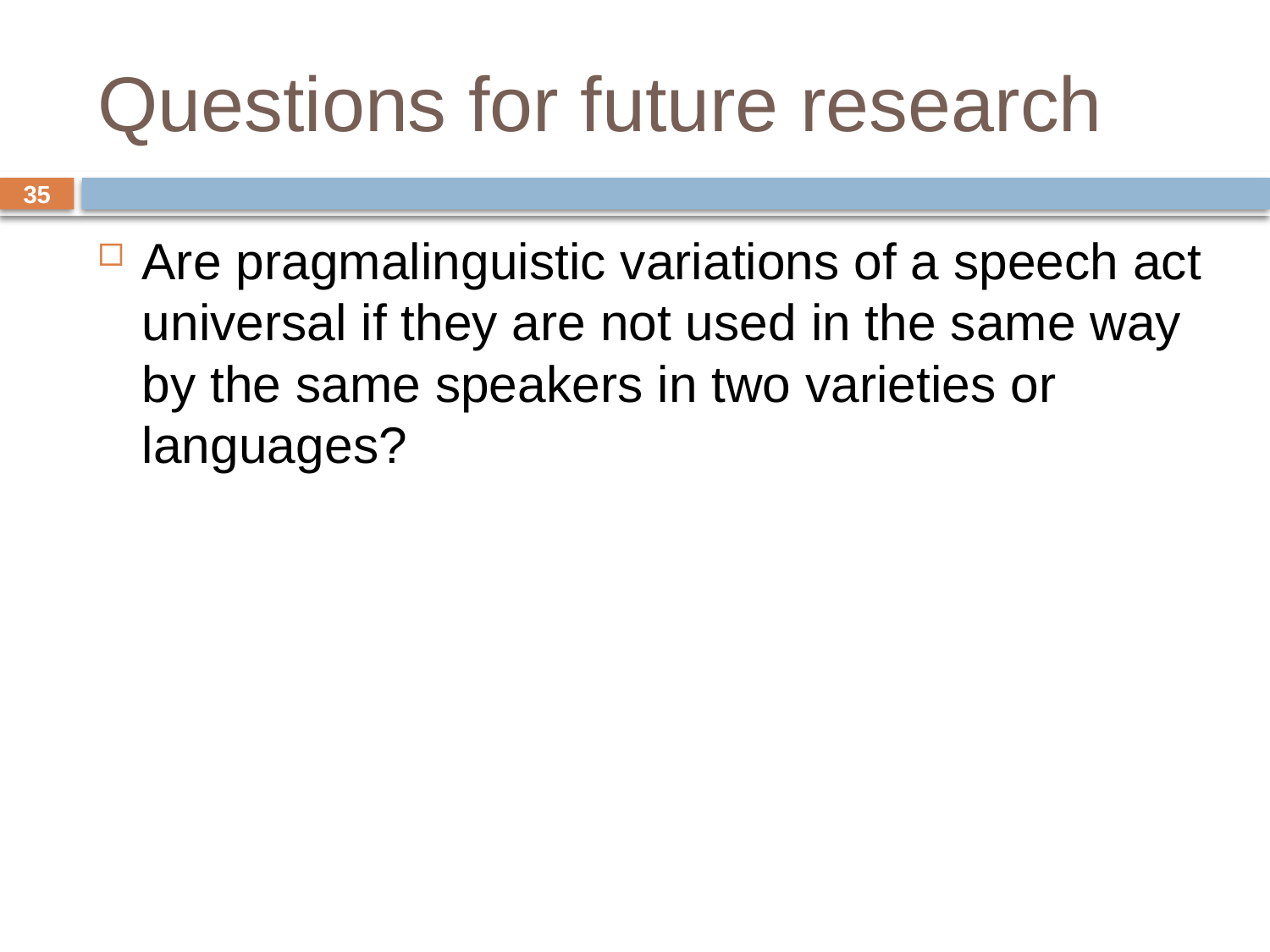

# Questions for future research
35
Are pragmalinguistic variations of a speech act universal if they are not used in the same way by the same speakers in two varieties or languages?